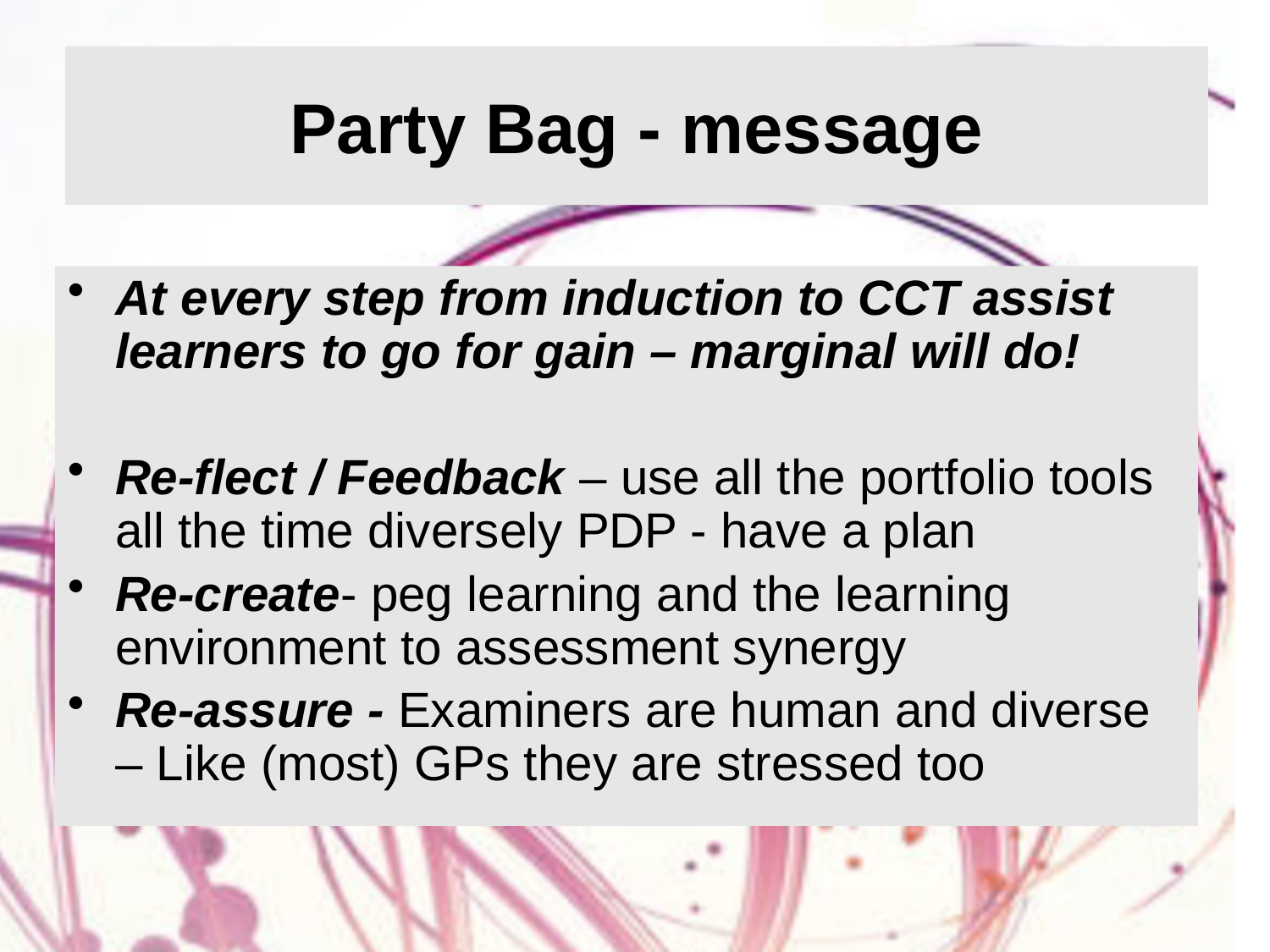

# Party Bag - message
At every step from induction to CCT assist learners to go for gain – marginal will do!

Re-flect / Feedback – use all the portfolio tools all the time diversely PDP - have a plan
Re-create- peg learning and the learning environment to assessment synergy
Re-assure - Examiners are human and diverse – Like (most) GPs they are stressed too